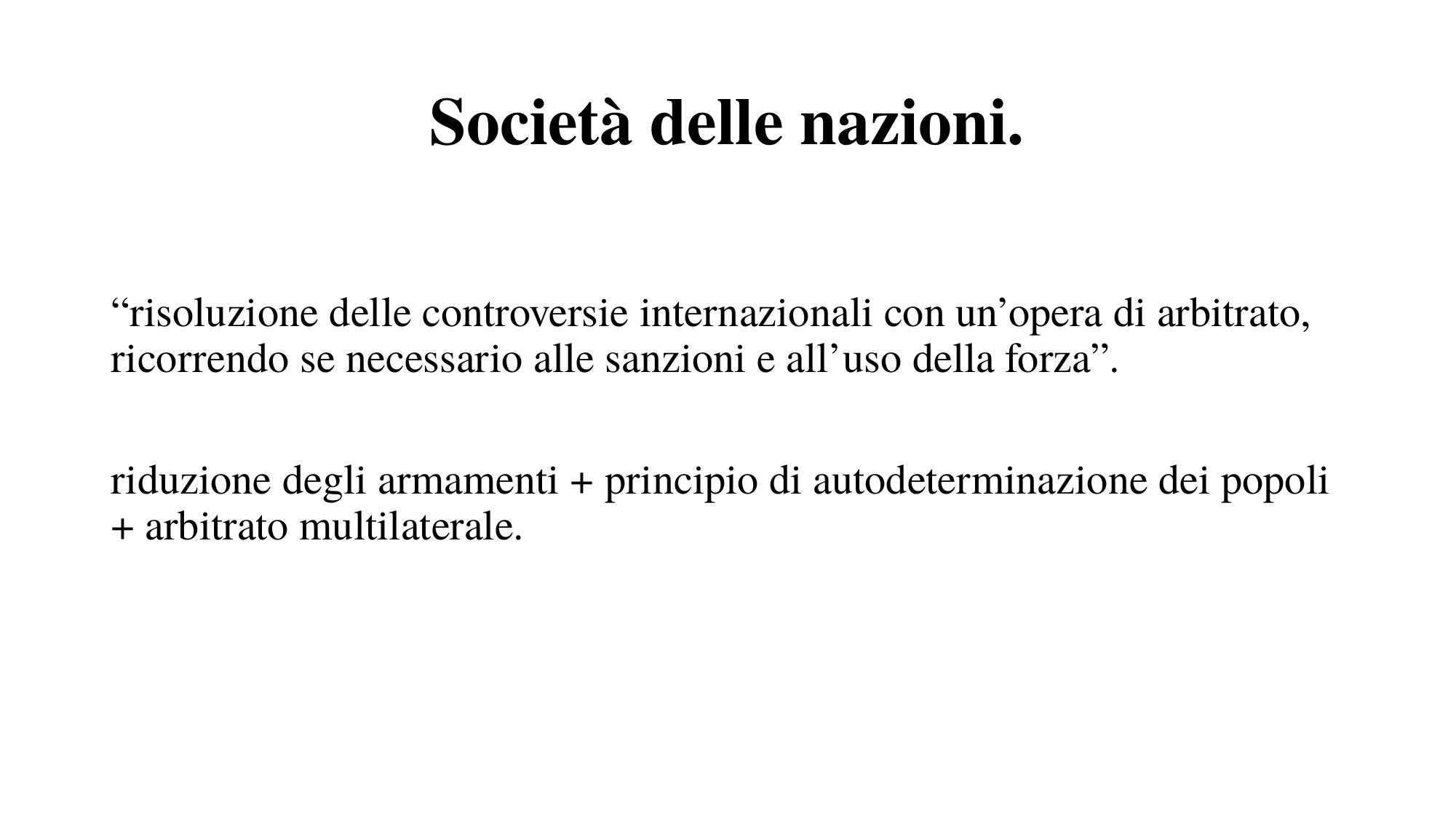

# Società delle nazioni.

“risoluzione delle controversie internazionali con un’opera di arbitrato, ricorrendo se necessario alle sanzioni e all’uso della forza”.

riduzione degli armamenti + principio di autodeterminazione dei popoli + arbitrato multilaterale.